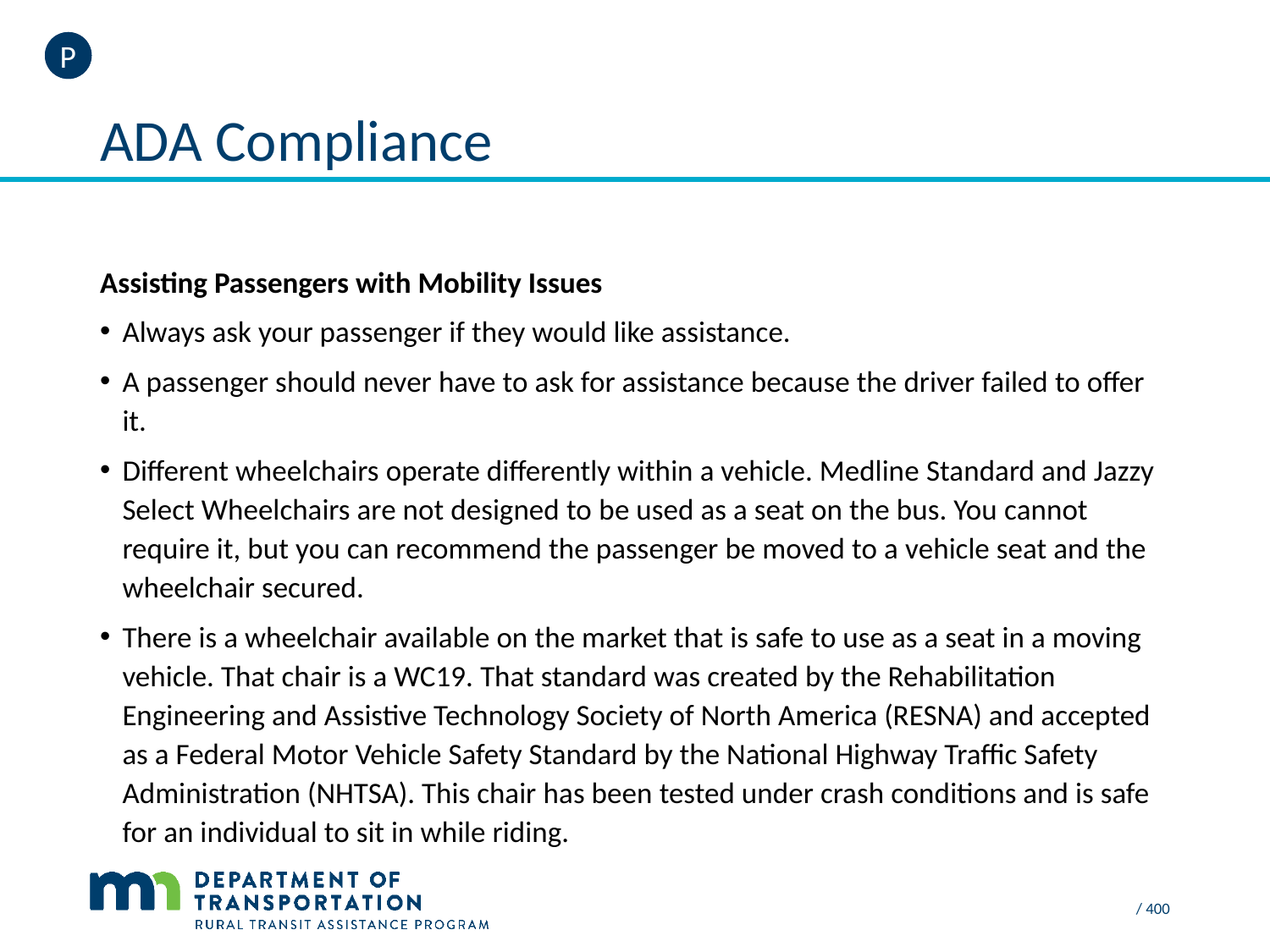

P

# ADA Compliance
Assisting Passengers with Mobility Issues
Always ask your passenger if they would like assistance.
A passenger should never have to ask for assistance because the driver failed to offer it.
Different wheelchairs operate differently within a vehicle. Medline Standard and Jazzy Select Wheelchairs are not designed to be used as a seat on the bus. You cannot require it, but you can recommend the passenger be moved to a vehicle seat and the wheelchair secured.
There is a wheelchair available on the market that is safe to use as a seat in a moving vehicle. That chair is a WC19. That standard was created by the Rehabilitation Engineering and Assistive Technology Society of North America (RESNA) and accepted as a Federal Motor Vehicle Safety Standard by the National Highway Traffic Safety Administration (NHTSA). This chair has been tested under crash conditions and is safe for an individual to sit in while riding.
/ 400